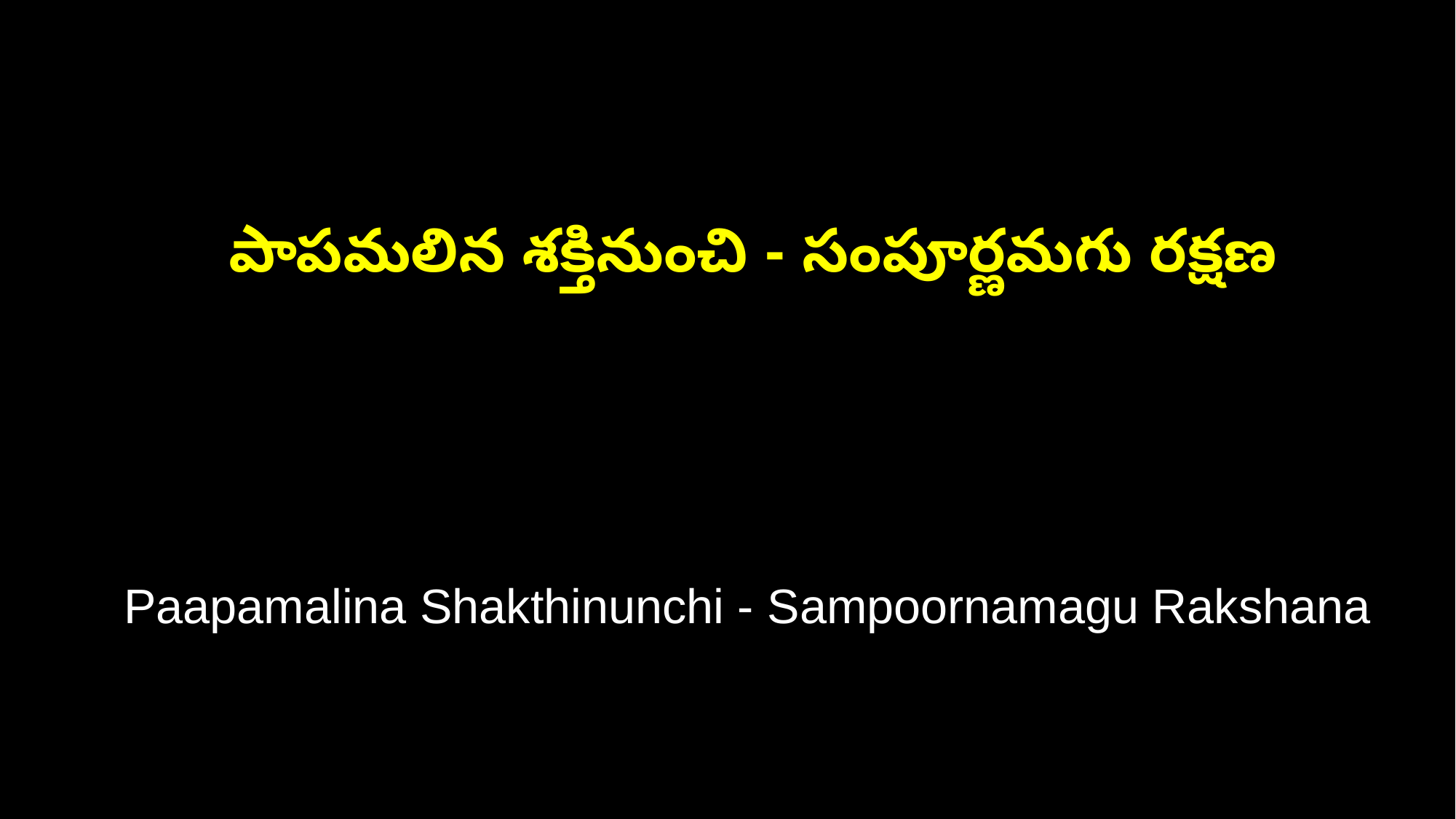

పాపమలిన శక్తినుంచి - సంపూర్ణమగు రక్షణ
   Paapamalina Shakthinunchi - Sampoornamagu Rakshana